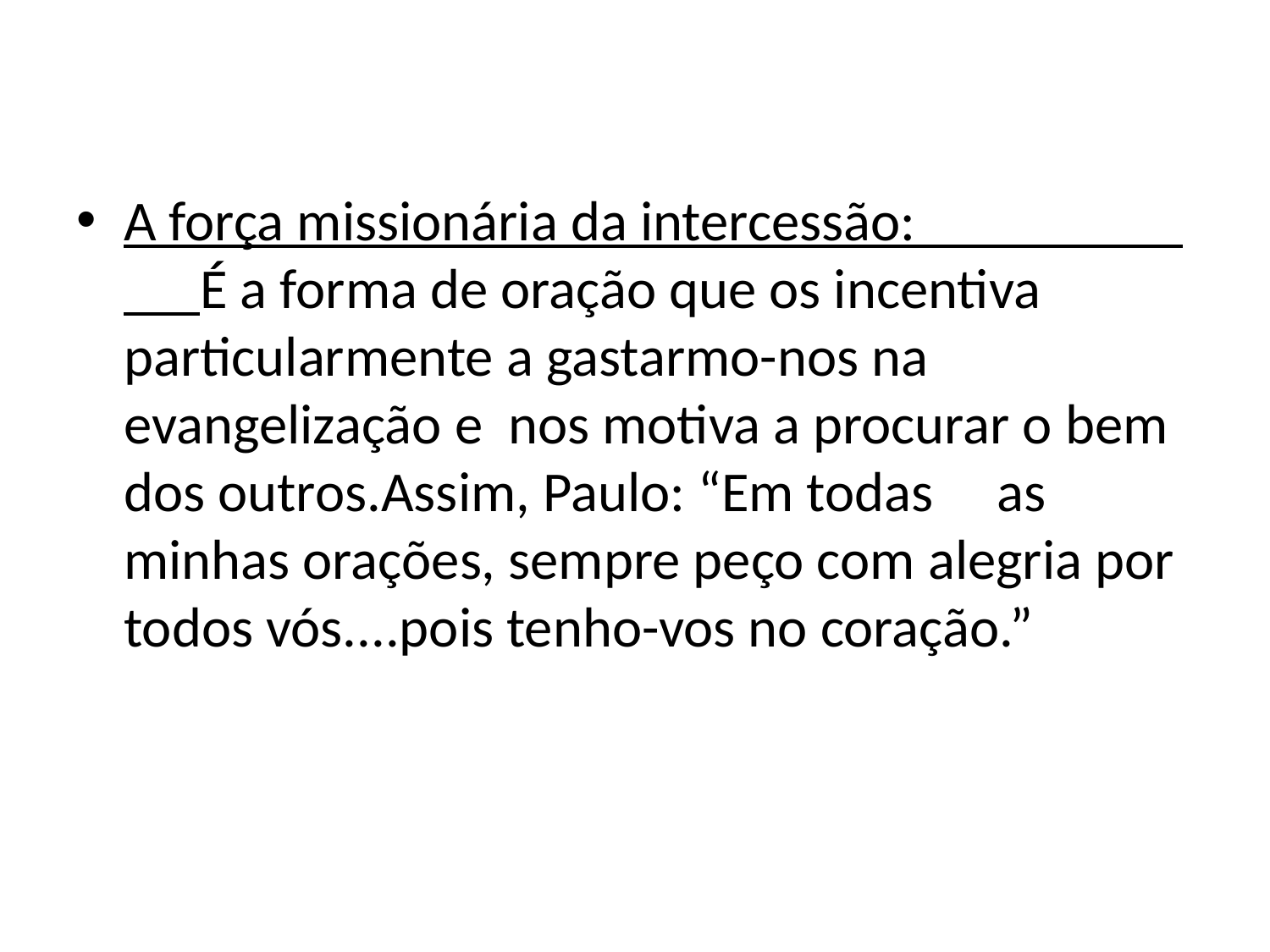

A força missionária da intercessão:                            É a forma de oração que os incentiva particularmente a gastarmo-nos na evangelização e  nos motiva a procurar o bem dos outros.Assim, Paulo: “Em todas     as minhas orações, sempre peço com alegria por todos vós....pois tenho-vos no coração.”